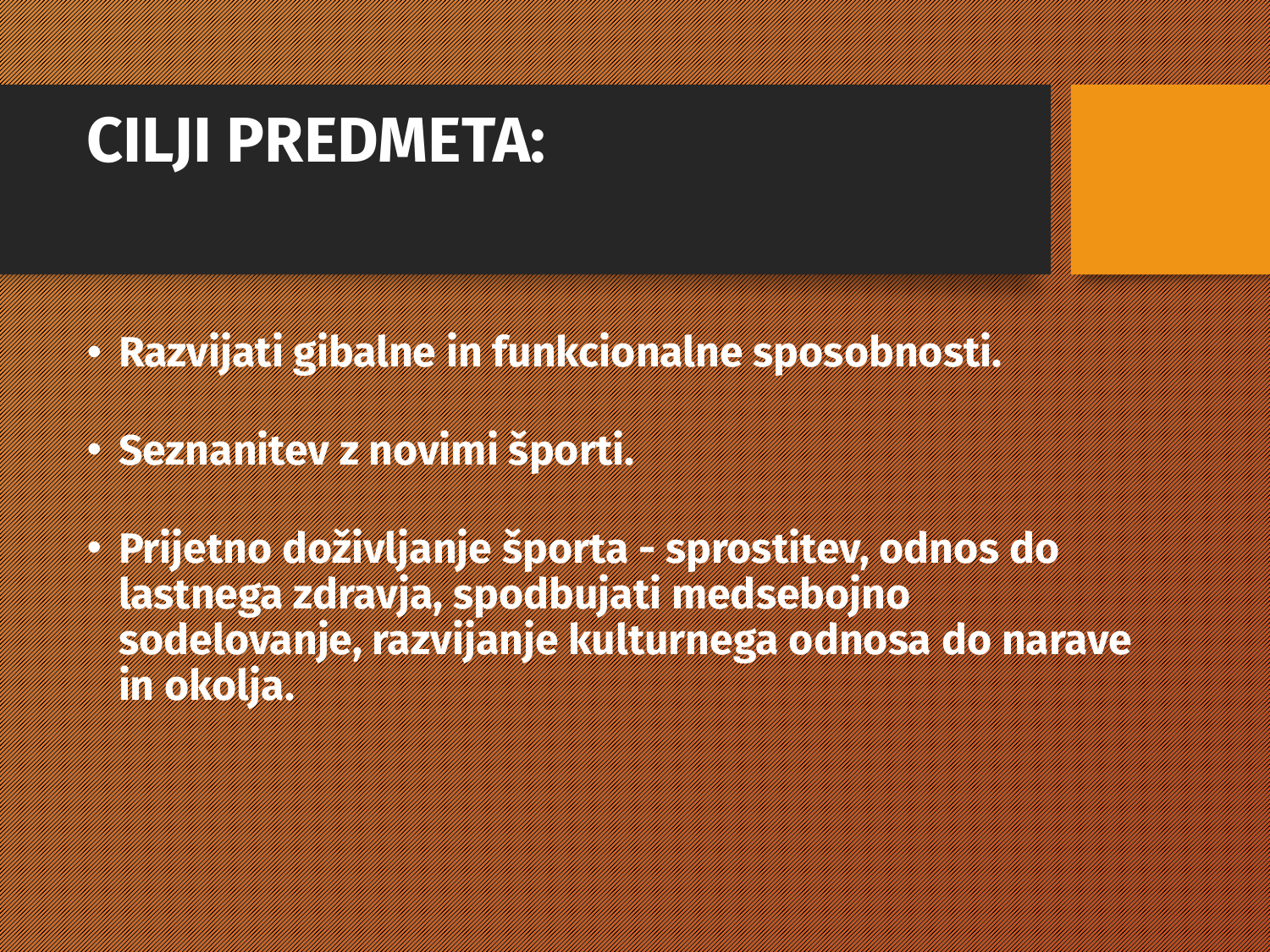

# CILJI PREDMETA:
Razvijati gibalne in funkcionalne sposobnosti.

Seznanitev z novimi športi.

Prijetno doživljanje športa - sprostitev, odnos do lastnega zdravja, spodbujati medsebojno sodelovanje, razvijanje kulturnega odnosa do narave in okolja.